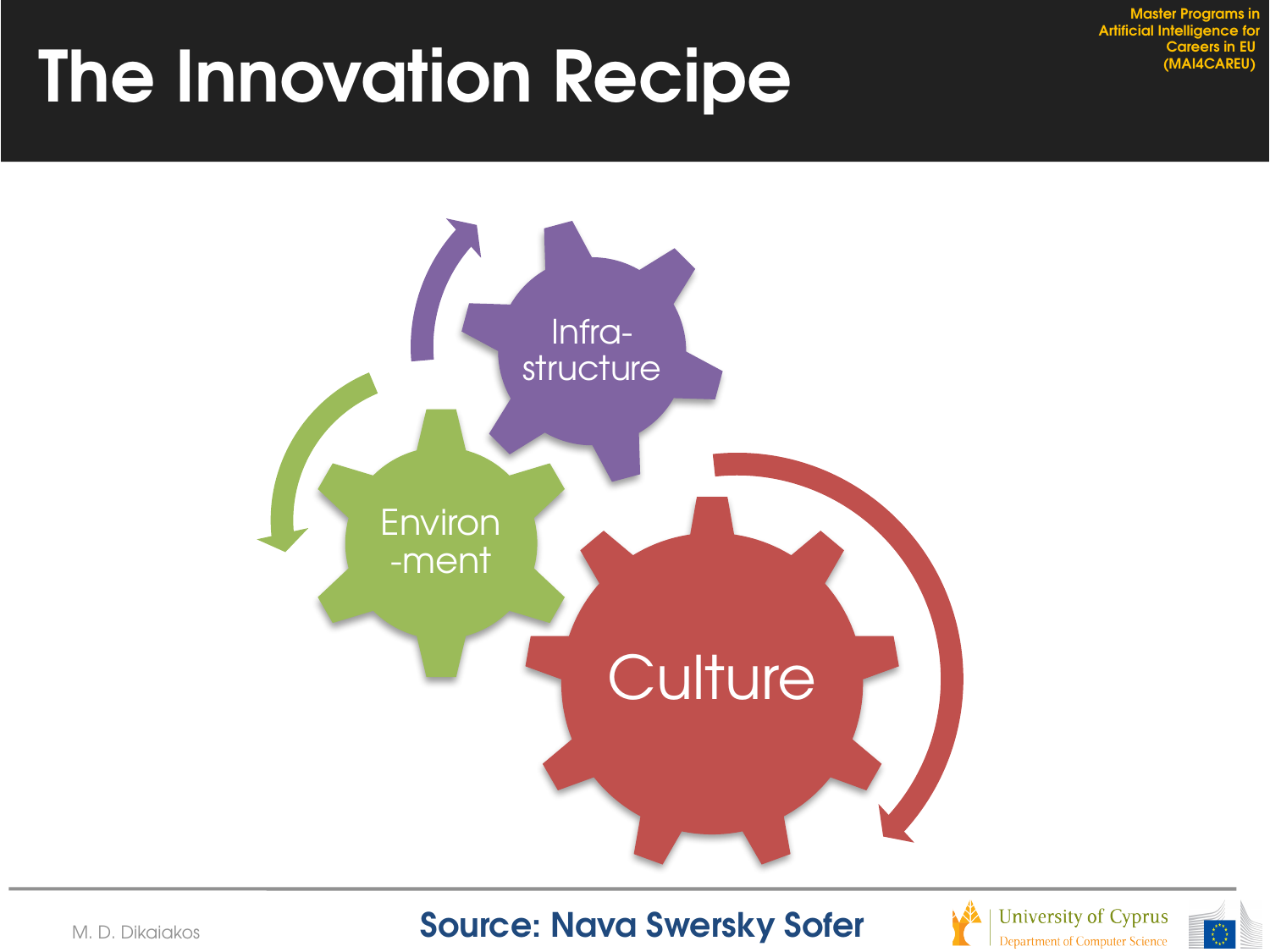

# The Innovation Recipe

Infra- structure

Environ-ment

Culture
Source: Nava Swersky Sofer
146